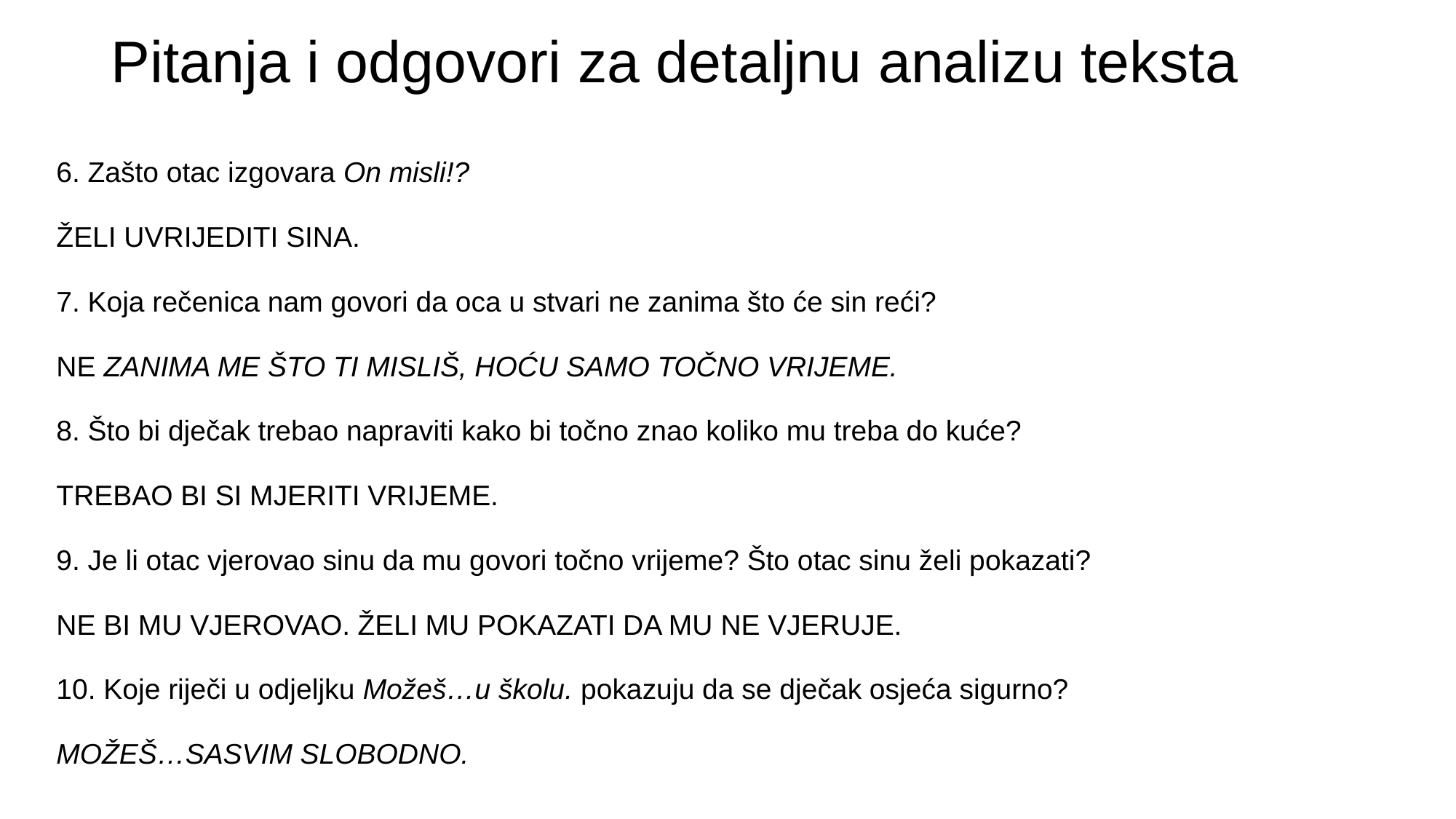

# Pitanja i odgovori za detaljnu analizu teksta
6. Zašto otac izgovara On misli!?
ŽELI UVRIJEDITI SINA.
7. Koja rečenica nam govori da oca u stvari ne zanima što će sin reći?
NE ZANIMA ME ŠTO TI MISLIŠ, HOĆU SAMO TOČNO VRIJEME.
8. Što bi dječak trebao napraviti kako bi točno znao koliko mu treba do kuće?
TREBAO BI SI MJERITI VRIJEME.
9. Je li otac vjerovao sinu da mu govori točno vrijeme? Što otac sinu želi pokazati?
NE BI MU VJEROVAO. ŽELI MU POKAZATI DA MU NE VJERUJE.
10. Koje riječi u odjeljku Možeš…u školu. pokazuju da se dječak osjeća sigurno?
MOŽEŠ…SASVIM SLOBODNO.